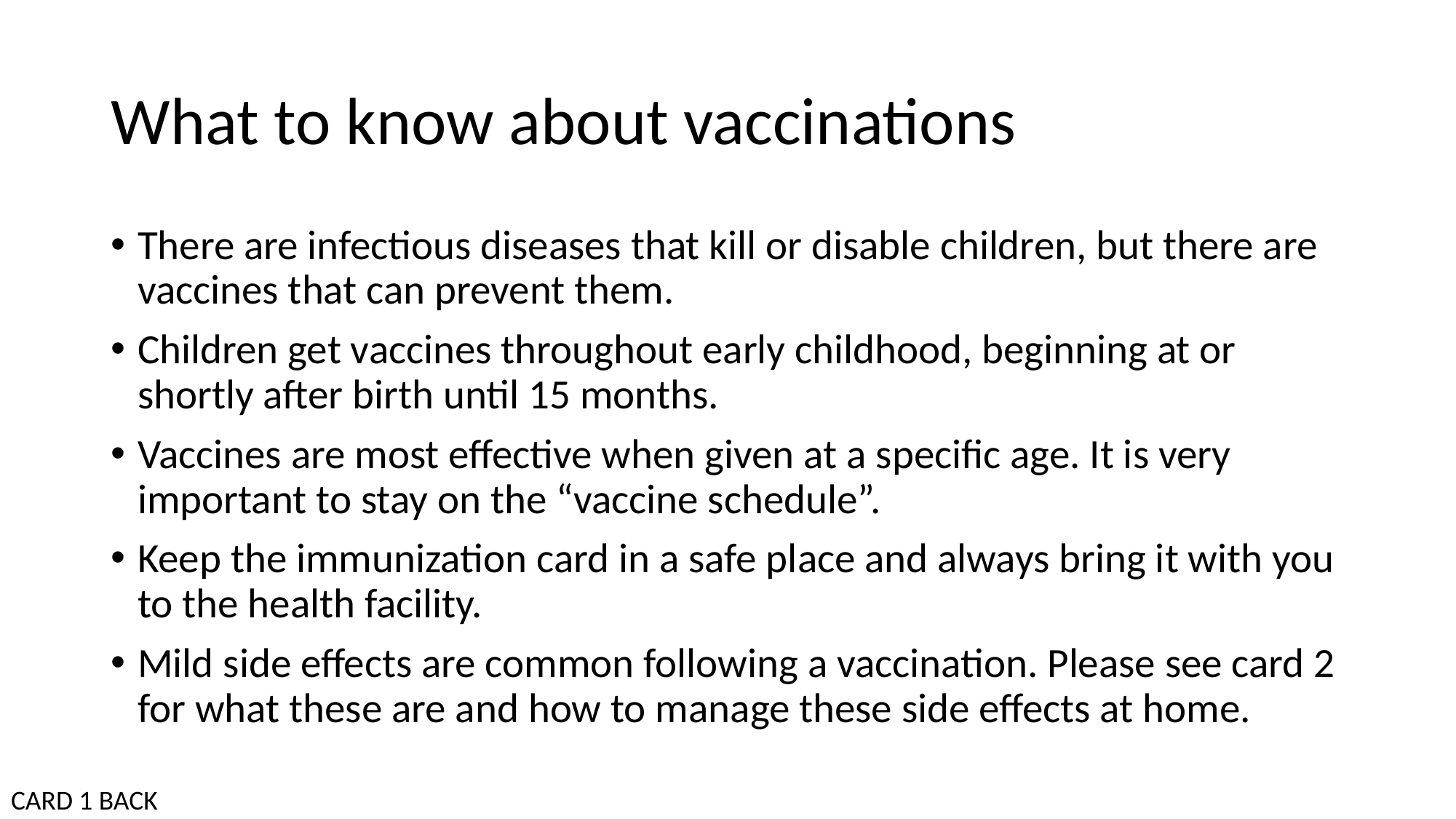

# What to know about vaccinations
There are infectious diseases that kill or disable children, but there are vaccines that can prevent them.
Children get vaccines throughout early childhood, beginning at or shortly after birth until 15 months.
Vaccines are most effective when given at a specific age. It is very important to stay on the “vaccine schedule”.
Keep the immunization card in a safe place and always bring it with you to the health facility.
Mild side effects are common following a vaccination. Please see card 2 for what these are and how to manage these side effects at home.

CARD 1 BACK